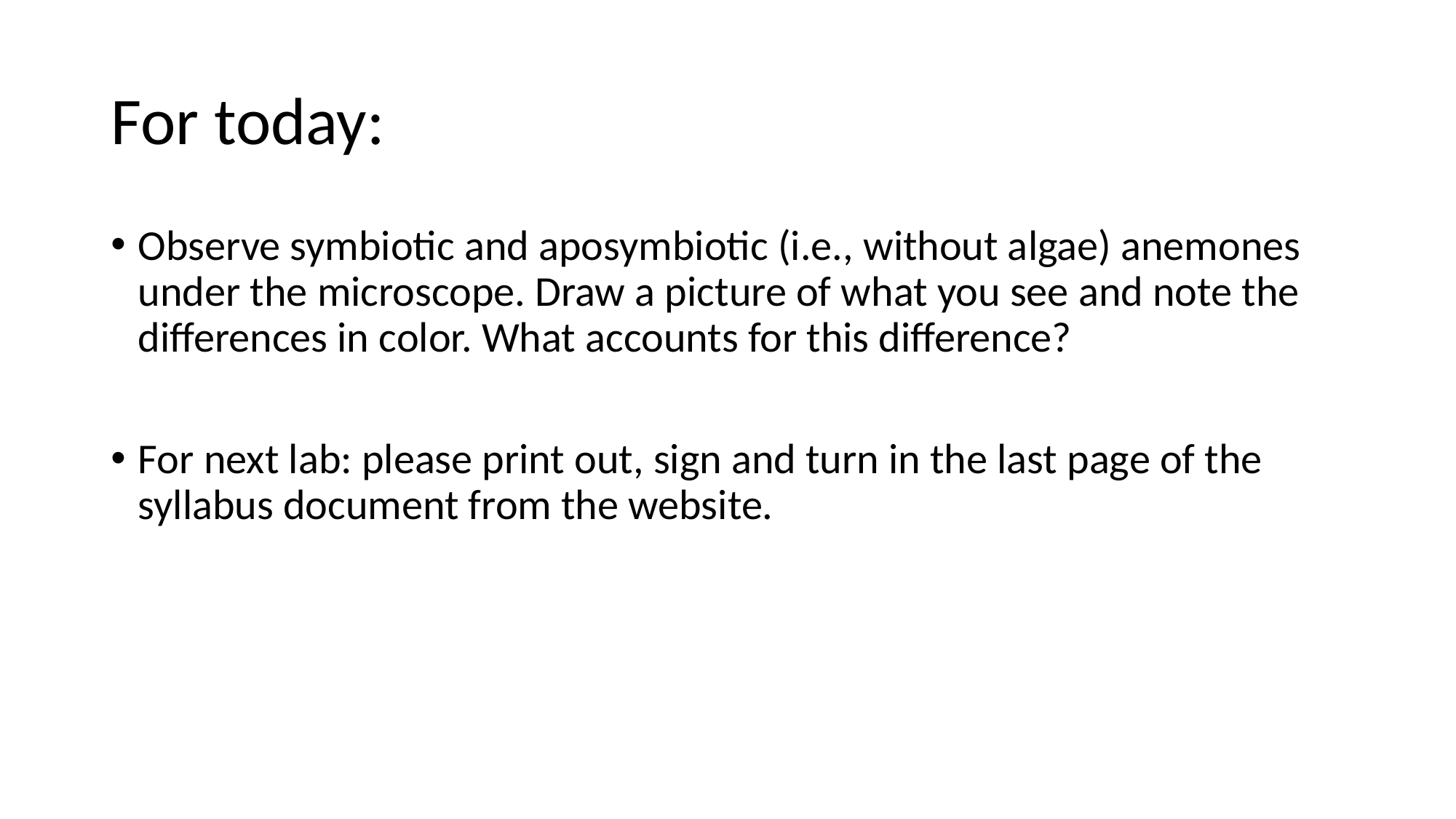

# For today:
Observe symbiotic and aposymbiotic (i.e., without algae) anemones under the microscope. Draw a picture of what you see and note the differences in color. What accounts for this difference?

For next lab: please print out, sign and turn in the last page of the syllabus document from the website.